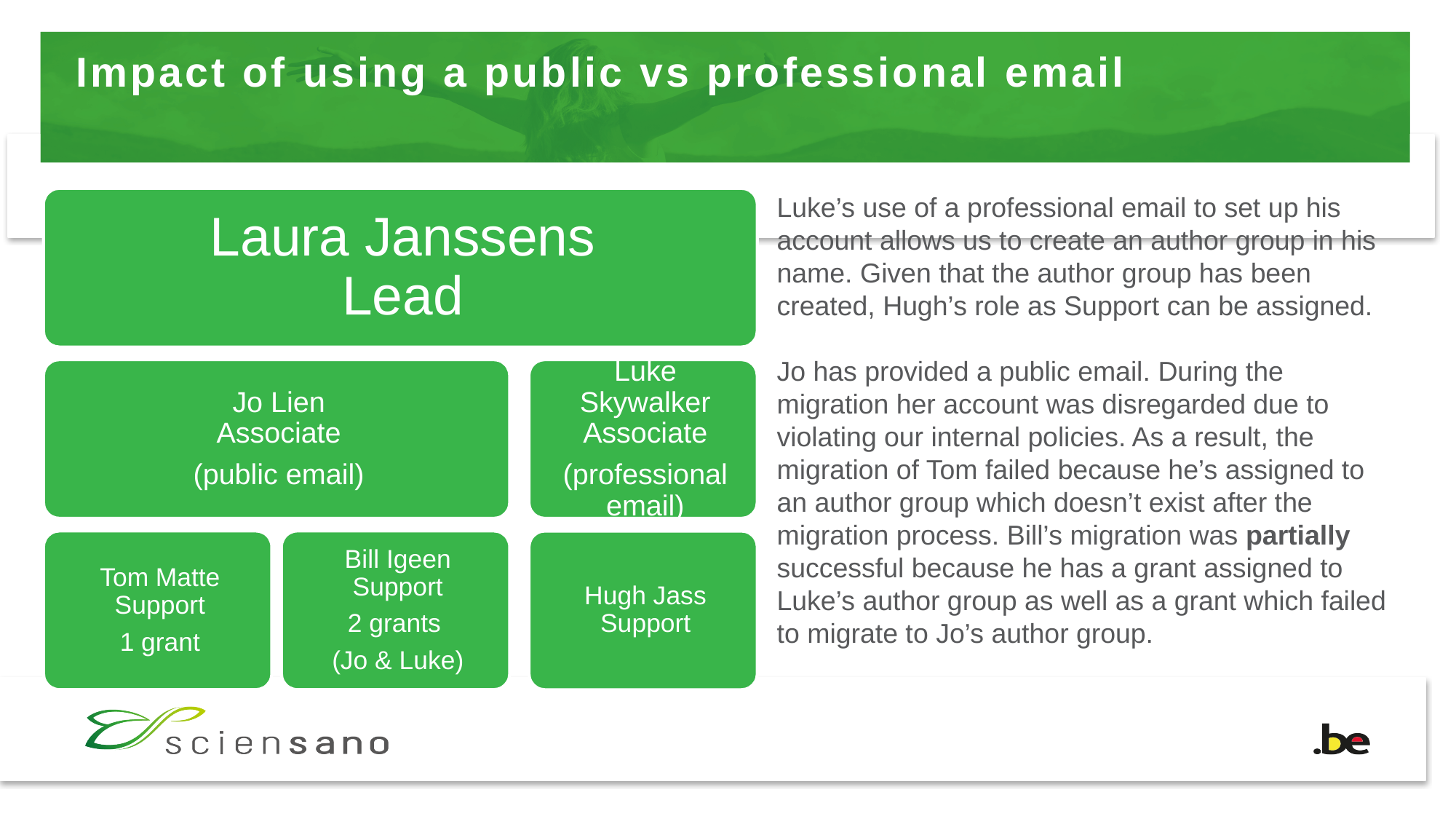

# Impact of using a public vs professional email
Luke’s use of a professional email to set up his account allows us to create an author group in his name. Given that the author group has been created, Hugh’s role as Support can be assigned.

Jo has provided a public email. During the migration her account was disregarded due to violating our internal policies. As a result, the migration of Tom failed because he’s assigned to an author group which doesn’t exist after the migration process. Bill’s migration was partially successful because he has a grant assigned to Luke’s author group as well as a grant which failed to migrate to Jo’s author group.
Laura Janssens
Lead
Jo Lien
Associate
(public email)
Tom Matte
Support
1 grant
Bill Igeen
Support
2 grants
(Jo & Luke)
Luke Skywalker
Associate
(professional email)
Hugh Jass
Support